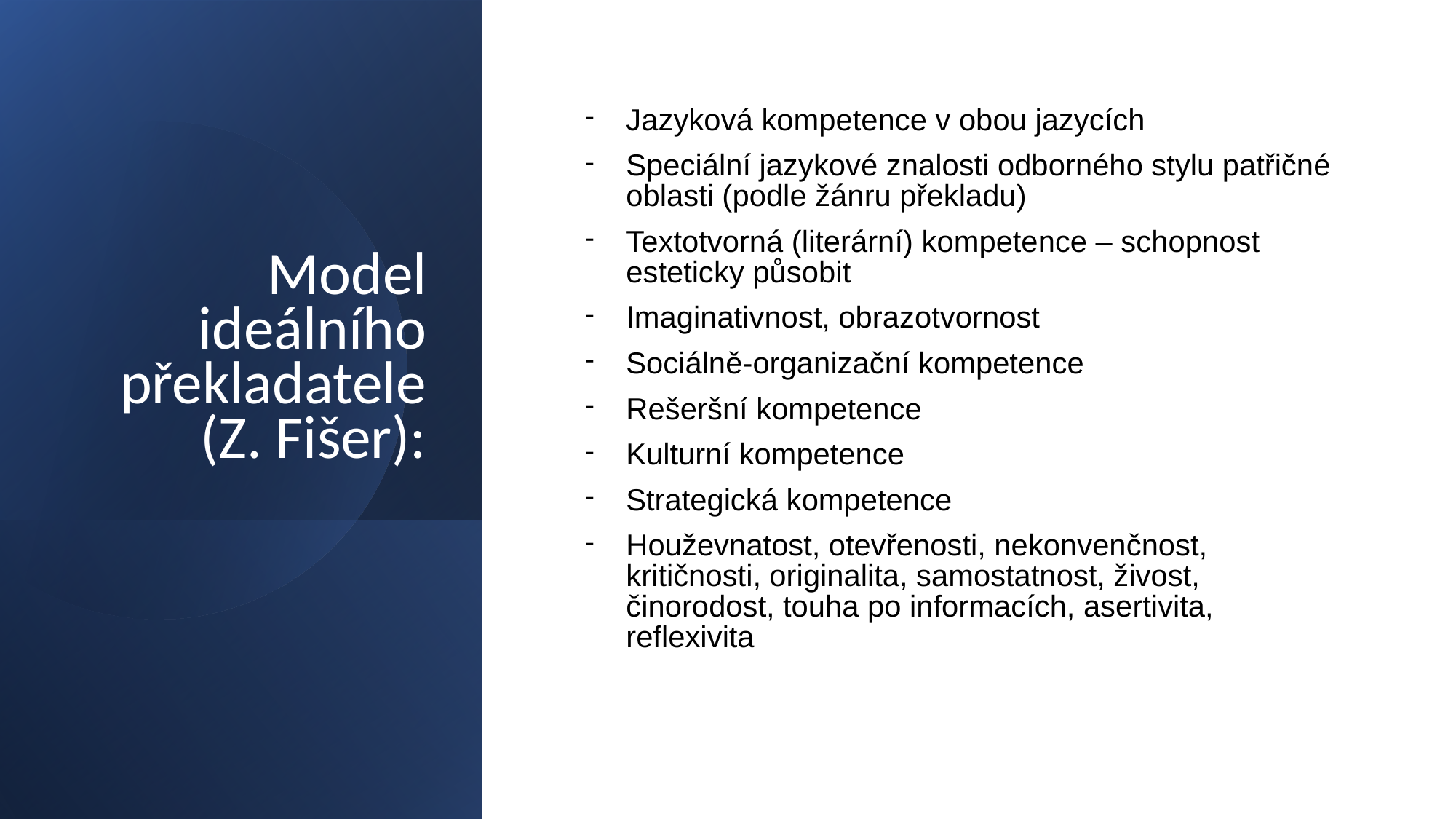

# Model ideálního překladatele (Z. Fišer):
Jazyková kompetence v obou jazycích
Speciální jazykové znalosti odborného stylu patřičné oblasti (podle žánru překladu)
Textotvorná (literární) kompetence – schopnost esteticky působit
Imaginativnost, obrazotvornost
Sociálně-organizační kompetence
Rešeršní kompetence
Kulturní kompetence
Strategická kompetence
Houževnatost, otevřenosti, nekonvenčnost, kritičnosti, originalita, samostatnost, živost, činorodost, touha po informacích, asertivita, reflexivita